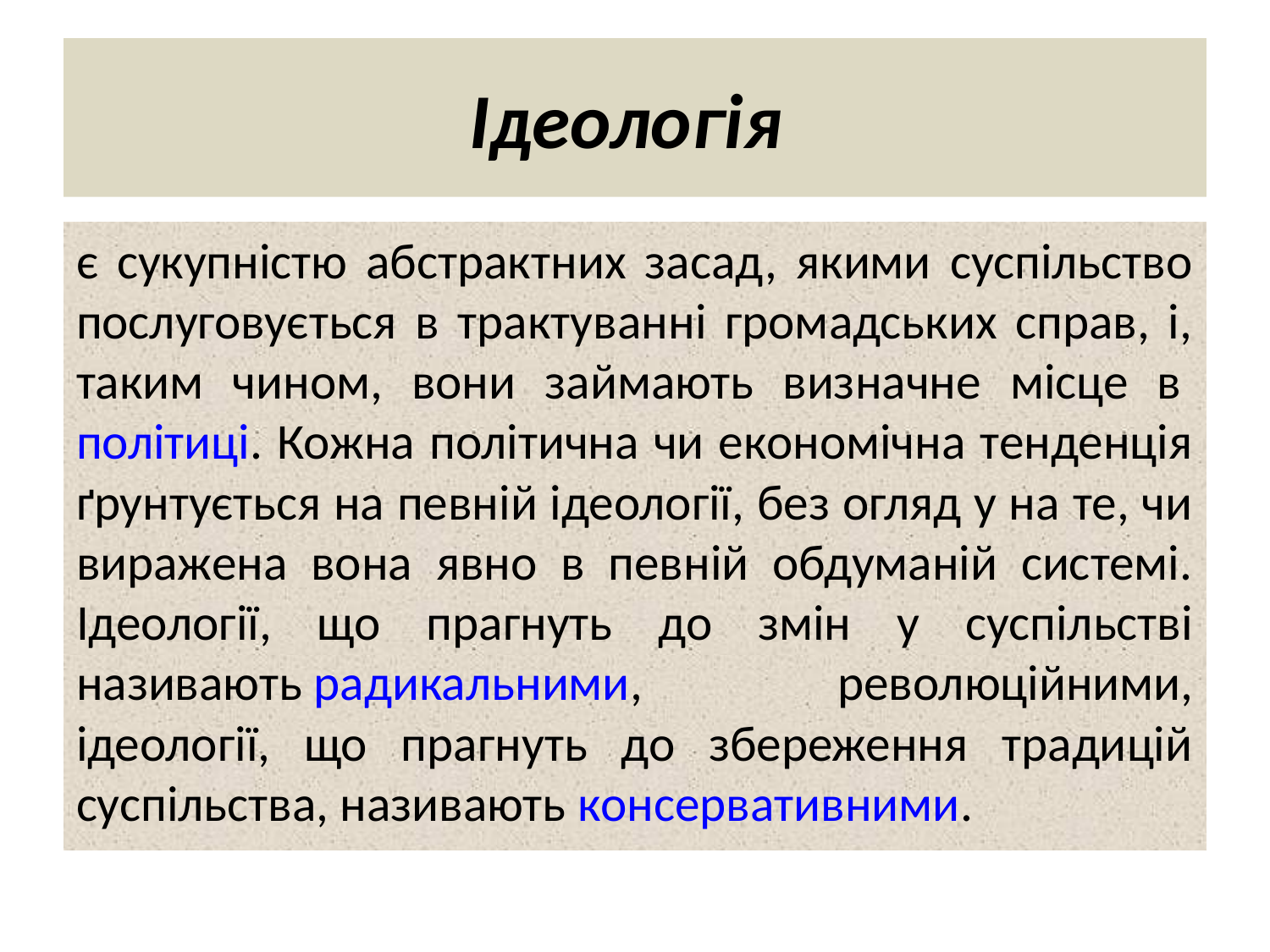

# Ідеологія
є сукупністю абстрактних засад, якими суспільство послуговується в трактуванні громадських справ, і, таким чином, вони займають визначне місце в політиці. Кожна політична чи економічна тенденція ґрунтується на певній ідеології, без огляд у на те, чи виражена вона явно в певній обдуманій системі. Ідеології, що прагнуть до змін у суспільстві називають радикальними, революційними, ідеології, що прагнуть до збереження традицій суспільства, називають консервативними.